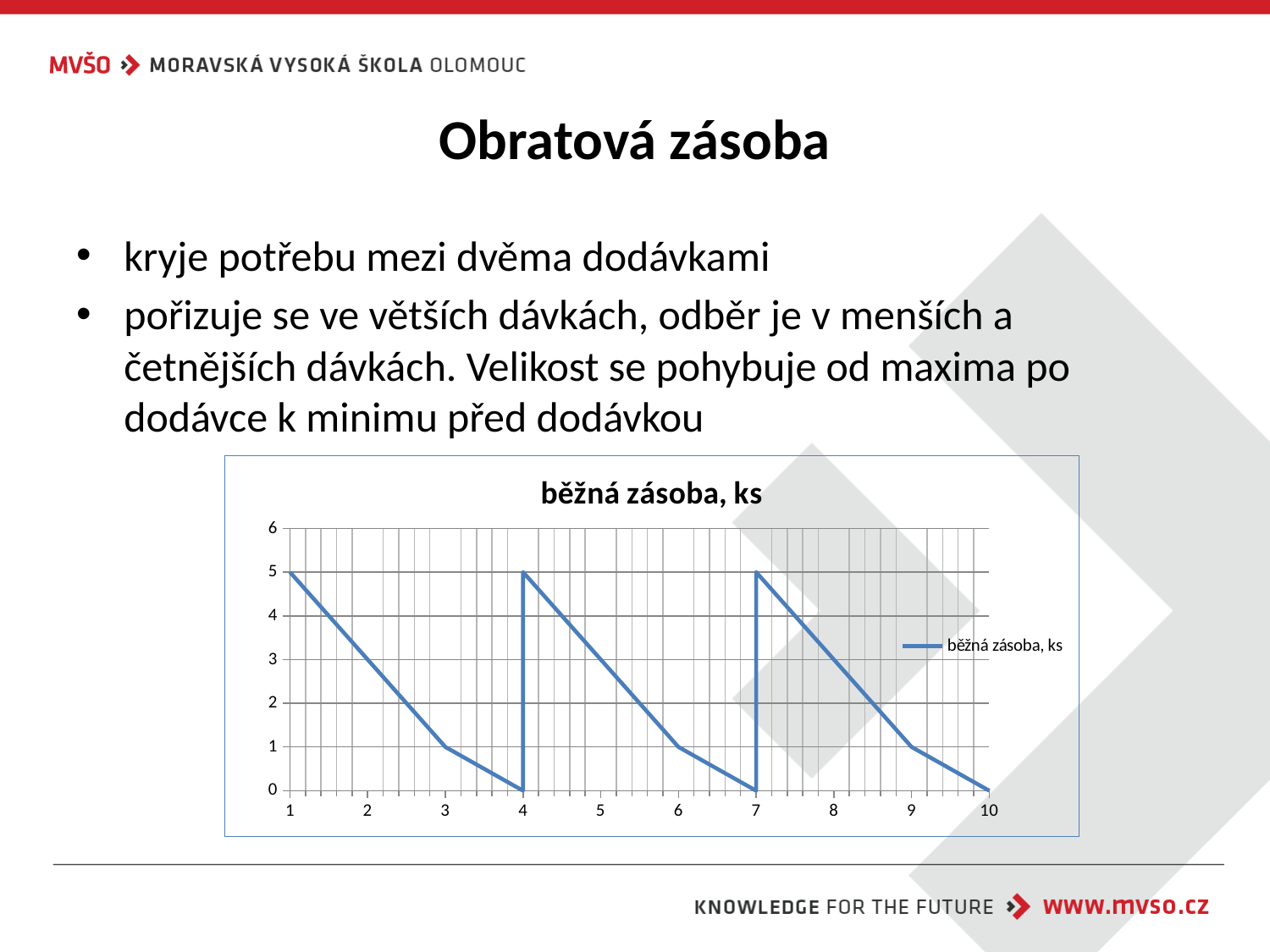

# Obratová zásoba
kryje potřebu mezi dvěma dodávkami
pořizuje se ve větších dávkách, odběr je v menších a četnějších dávkách. Velikost se pohybuje od maxima po dodávce k minimu před dodávkou

### Chart:

| Category | běžná zásoba, ks |
|---|---|